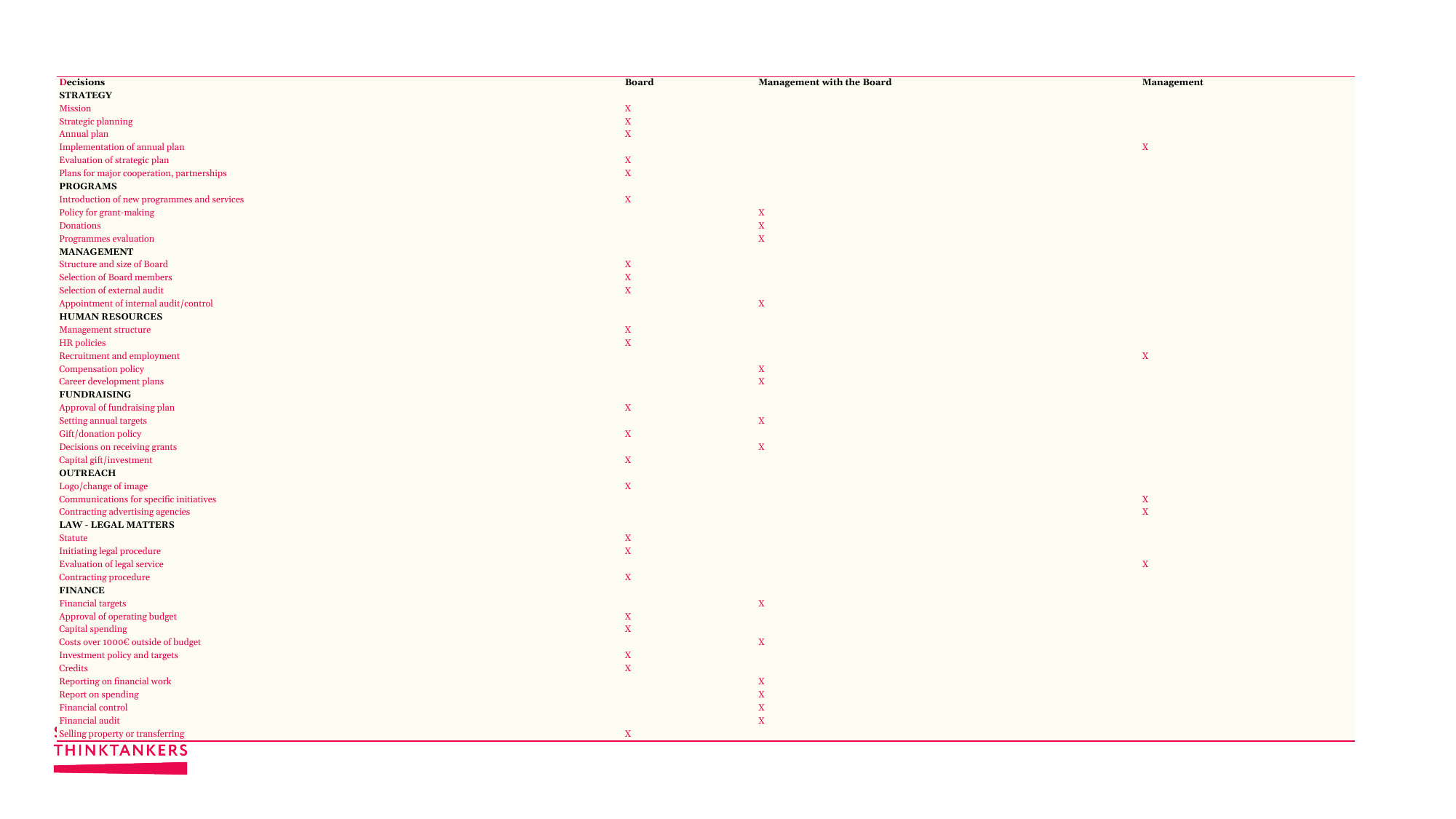

| Decisions | Board | Management with the Board | Management |
| --- | --- | --- | --- |
| STRATEGY |  |  |  |
| Mission | X |  |  |
| Strategic planning | X |  |  |
| Annual plan | X |  |  |
| Implementation of annual plan |  |  | X |
| Evaluation of strategic plan | X |  |  |
| Plans for major cooperation, partnerships | X |  |  |
| PROGRAMS |  |  |  |
| Introduction of new programmes and services | X |  |  |
| Policy for grant-making |  | X |  |
| Donations |  | X |  |
| Programmes evaluation |  | X |  |
| MANAGEMENT |  |  |  |
| Structure and size of Board | X |  |  |
| Selection of Board members | X |  |  |
| Selection of external audit | X |  |  |
| Appointment of internal audit/control |  | X |  |
| HUMAN RESOURCES |  |  |  |
| Management structure | X |  |  |
| HR policies | X |  |  |
| Recruitment and employment |  |  | X |
| Compensation policy |  | X |  |
| Career development plans |  | X |  |
| FUNDRAISING |  |  |  |
| Approval of fundraising plan | X |  |  |
| Setting annual targets |  | X |  |
| Gift/donation policy | X |  |  |
| Decisions on receiving grants |  | X |  |
| Capital gift/investment | X |  |  |
| OUTREACH |  |  |  |
| Logo/change of image | X |  |  |
| Communications for specific initiatives |  |  | X |
| Contracting advertising agencies |  |  | X |
| LAW - LEGAL MATTERS |  |  |  |
| Statute | X |  |  |
| Initiating legal procedure | X |  |  |
| Evaluation of legal service |  |  | X |
| Contracting procedure | X |  |  |
| FINANCE |  |  |  |
| Financial targets |  | X |  |
| Approval of operating budget | X |  |  |
| Capital spending | X |  |  |
| Costs over 1000€ outside of budget |  | X |  |
| Investment policy and targets | X |  |  |
| Credits | X |  |  |
| Reporting on financial work |  | X |  |
| Report on spending |  | X |  |
| Financial control |  | X |  |
| Financial audit |  | X |  |
| Selling property or transferring | X |  |  |